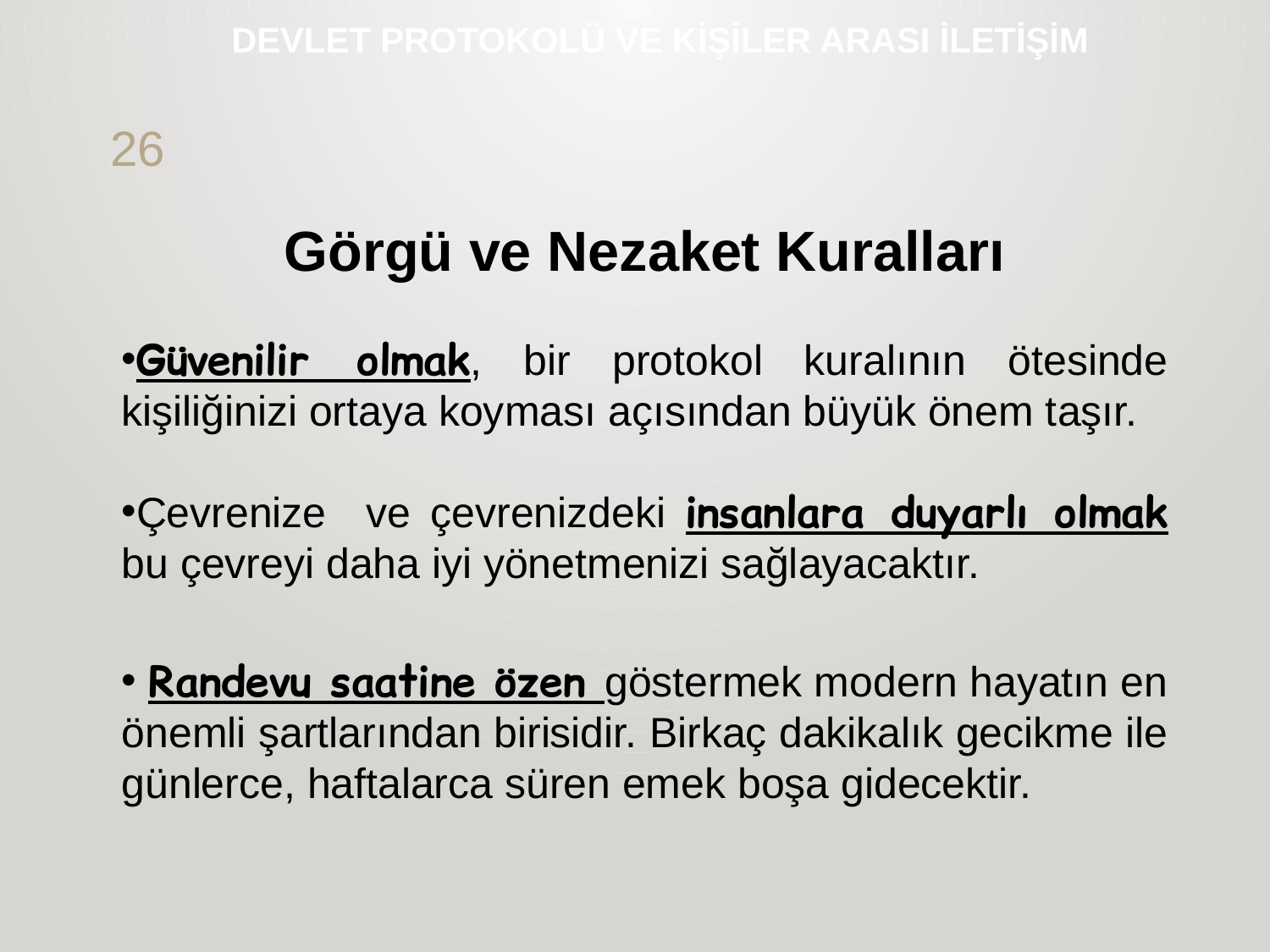

# DEVLET PROTOKOLÜ VE KİŞİLER ARASI İLETİŞİM
26
Görgü ve Nezaket Kuralları

Güvenilir olmak, bir protokol kuralının ötesinde kişiliğinizi ortaya koyması açısından büyük önem taşır.

Çevrenize  ve çevrenizdeki insanlara duyarlı olmak bu çevreyi daha iyi yönetmenizi sağlayacaktır.

 Randevu saatine özen göstermek modern hayatın en önemli şartlarından birisidir. Birkaç dakikalık gecikme ile günlerce, haftalarca süren emek boşa gidecektir.